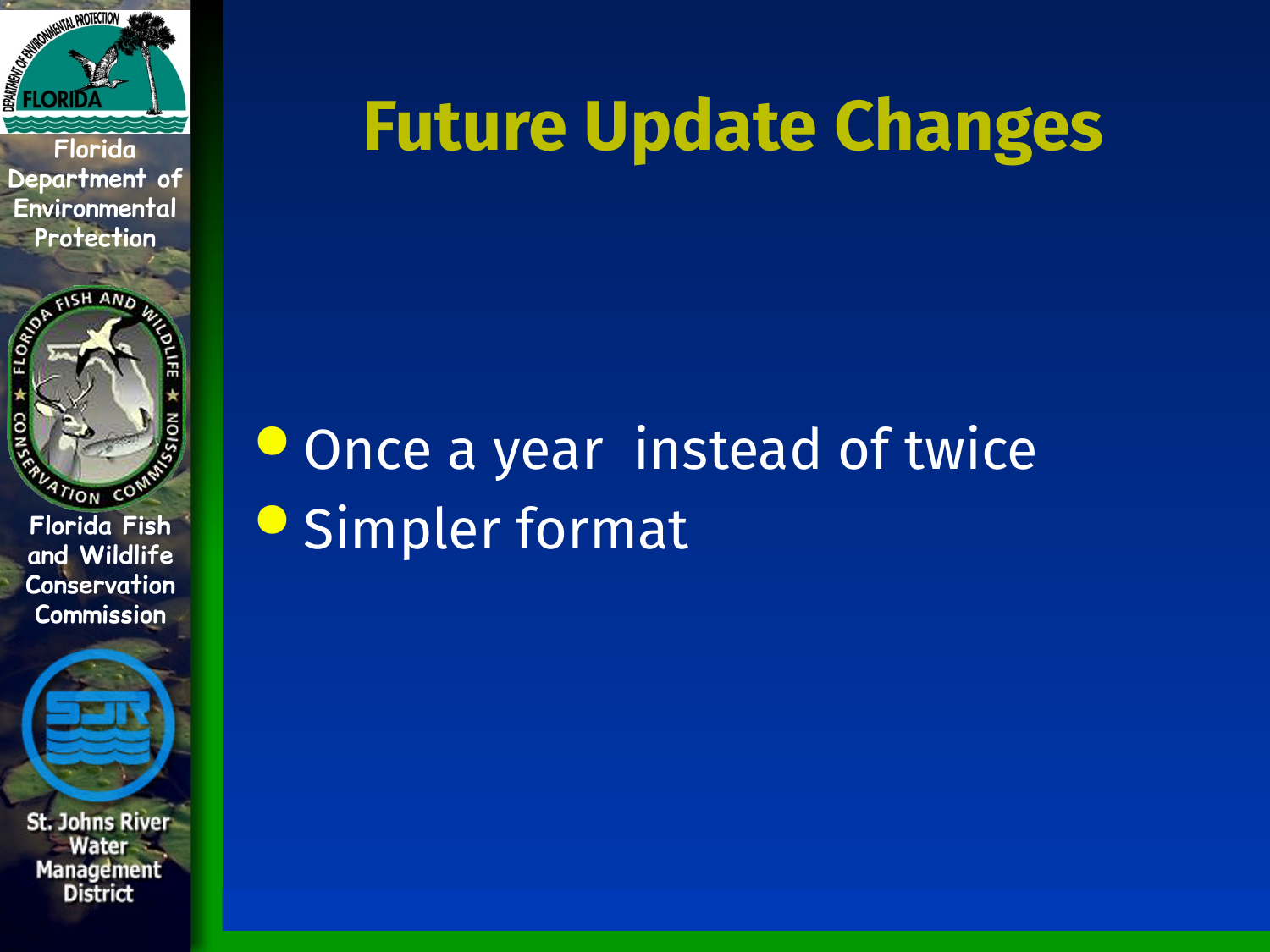

# Future Update Changes
Once a year  instead of twice
Simpler format